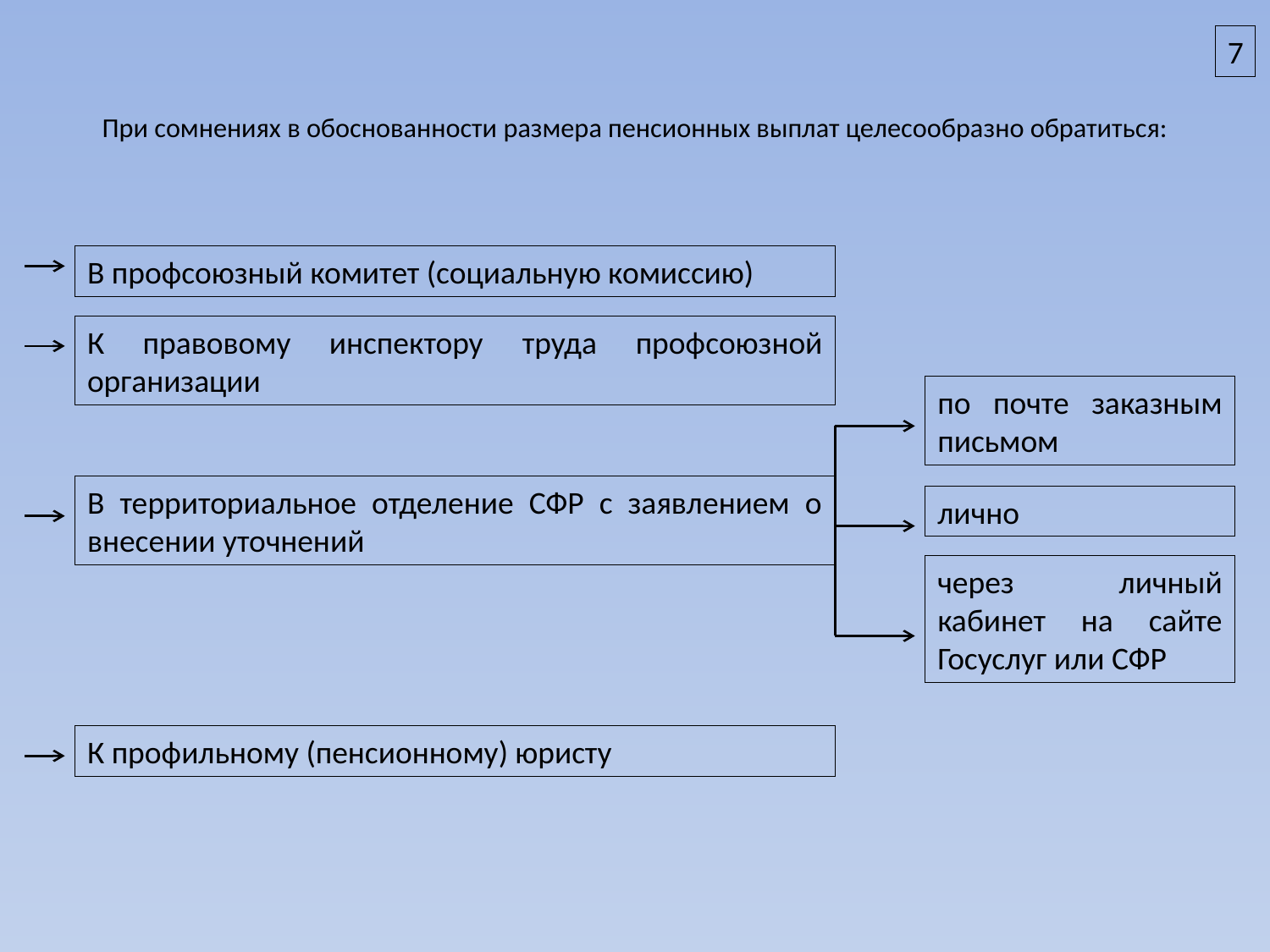

7
# При сомнениях в обоснованности размера пенсионных выплат целесообразно обратиться:
В профсоюзный комитет (социальную комиссию)
К правовому инспектору труда профсоюзной организации
по почте заказным письмом
В территориальное отделение СФР с заявлением о внесении уточнений
лично
через личный кабинет на сайте Госуслуг или СФР
К профильному (пенсионному) юристу